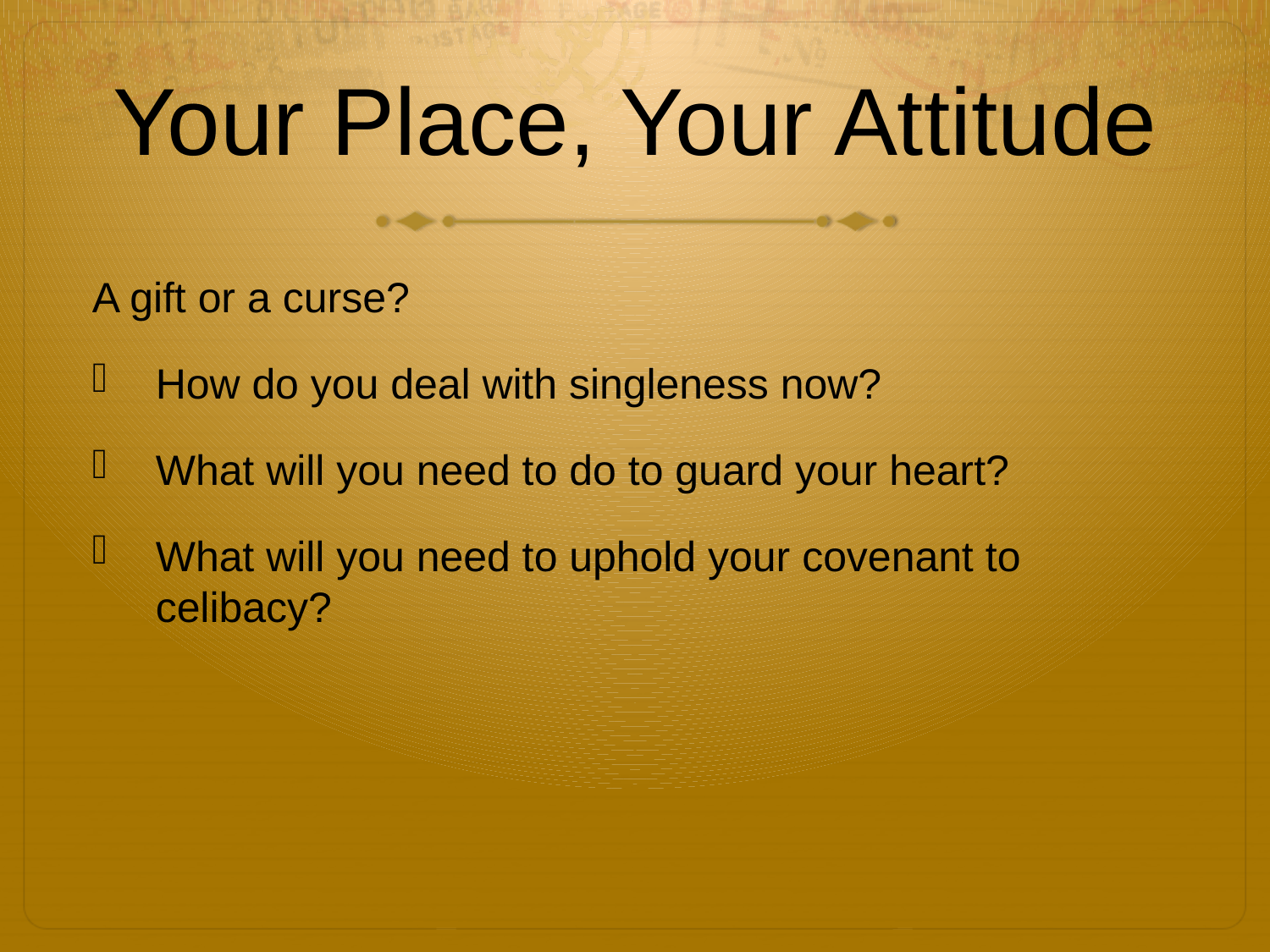

# Your Place, Your Attitude
A gift or a curse?
How do you deal with singleness now?
What will you need to do to guard your heart?
What will you need to uphold your covenant to celibacy?